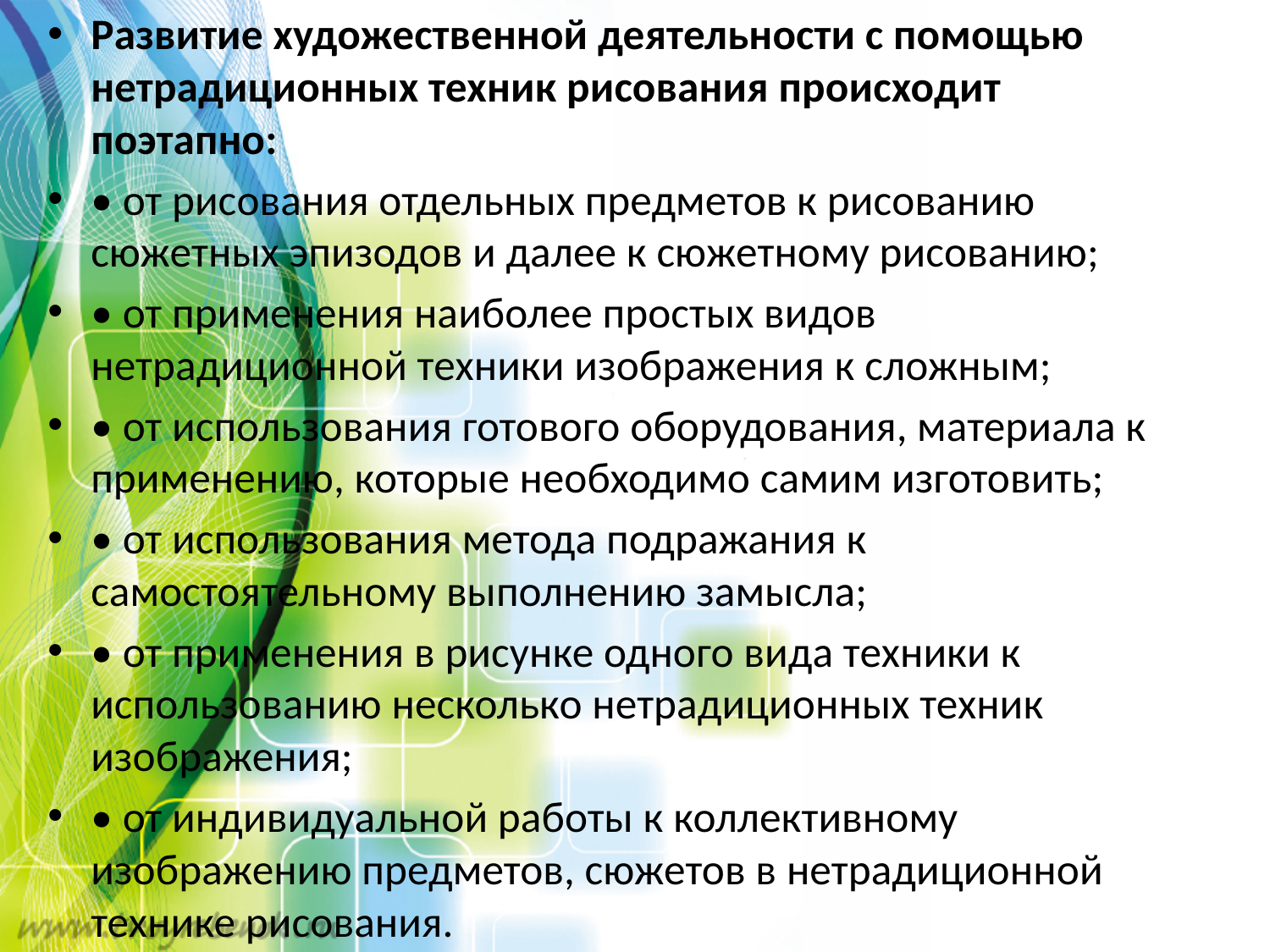

Развитие художественной деятельности с помощью нетрадиционных техник рисования происходит поэтапно:
• от рисования отдельных предметов к рисованию сюжетных эпизодов и далее к сюжетному рисованию;
• от применения наиболее простых видов нетрадиционной техники изображения к сложным;
• от использования готового оборудования, материала к применению, которые необходимо самим изготовить;
• от использования метода подражания к самостоятельному выполнению замысла;
• от применения в рисунке одного вида техники к использованию несколько нетрадиционных техник изображения;
• от индивидуальной работы к коллективному изображению предметов, сюжетов в нетрадиционной технике рисования.